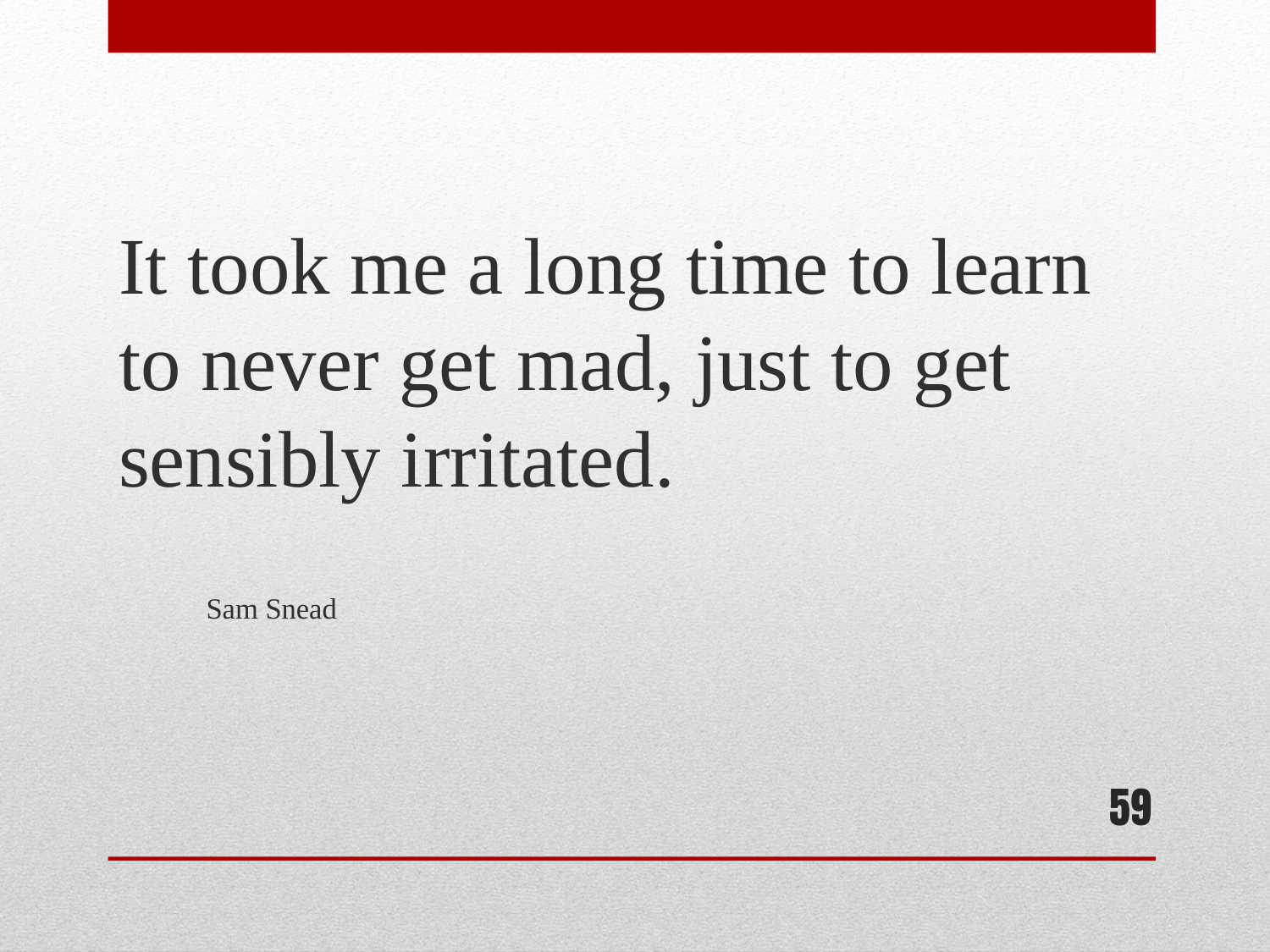

It took me a long time to learn to never get mad, just to get sensibly irritated.

					Sam Snead

59